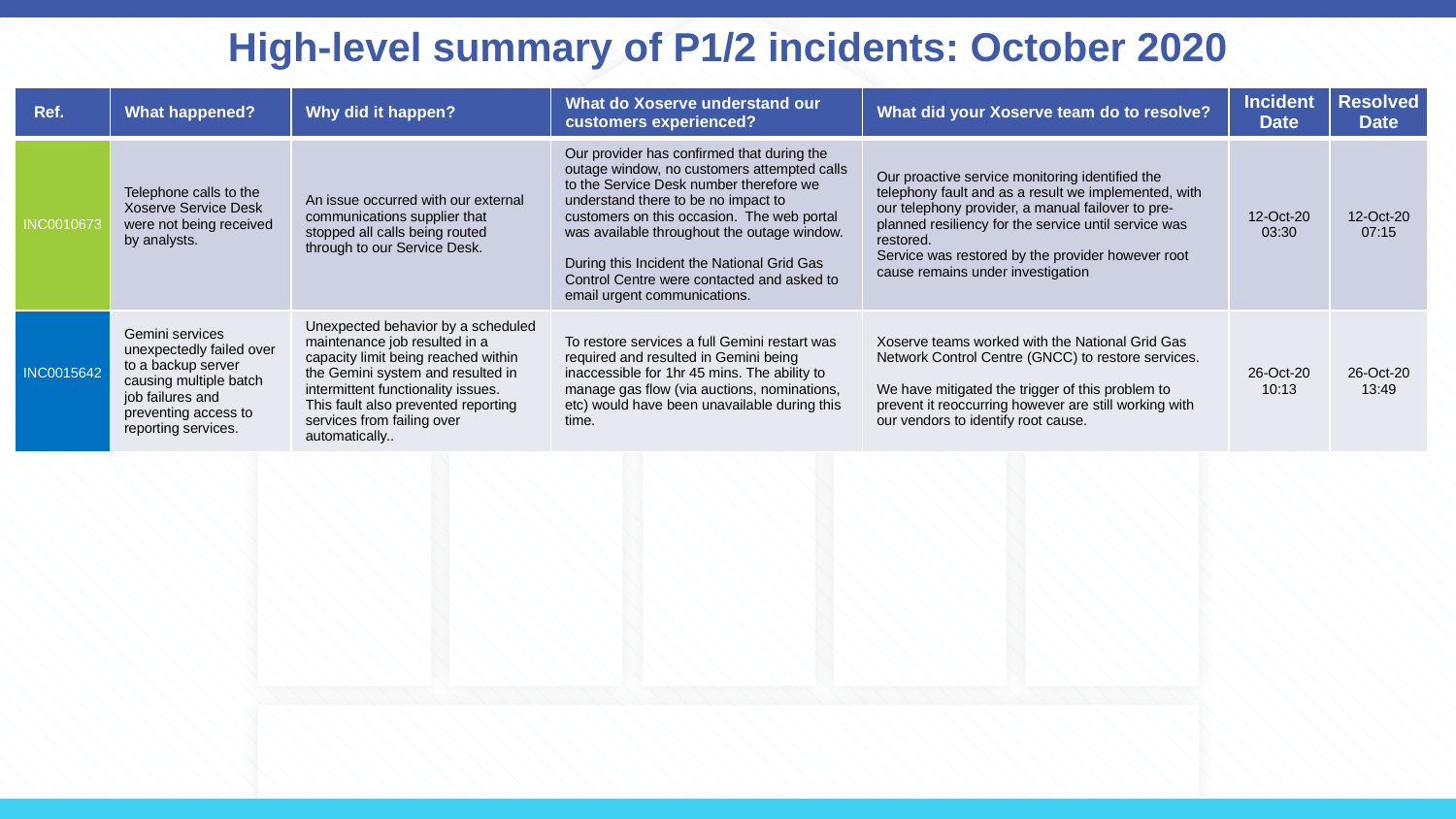

# High-level summary of P1/2 incidents: October 2020
| Ref. | What happened? | Why did it happen? | What do Xoserve understand our customers experienced? | What did your Xoserve team do to resolve? | Incident Date | Resolved Date |
| --- | --- | --- | --- | --- | --- | --- |
| INC0010673 | Telephone calls to the Xoserve Service Desk were not being received by analysts. | An issue occurred with our external communications supplier that stopped all calls being routed through to our Service Desk. | Our provider has confirmed that during the outage window, no customers attempted calls to the Service Desk number therefore we understand there to be no impact to customers on this occasion. The web portal was available throughout the outage window. During this Incident the National Grid Gas Control Centre were contacted and asked to email urgent communications. | Our proactive service monitoring identified the telephony fault and as a result we implemented, with our telephony provider, a manual failover to pre-planned resiliency for the service until service was restored. Service was restored by the provider however root cause remains under investigation | 12-Oct-20 03:30 | 12-Oct-20 07:15 |
| INC0015642 | Gemini services unexpectedly failed over to a backup server causing multiple batch job failures and preventing access to reporting services. | Unexpected behavior by a scheduled maintenance job resulted in a capacity limit being reached within the Gemini system and resulted in intermittent functionality issues. This fault also prevented reporting services from failing over automatically.. | To restore services a full Gemini restart was required and resulted in Gemini being inaccessible for 1hr 45 mins. The ability to manage gas flow (via auctions, nominations, etc) would have been unavailable during this time. | Xoserve teams worked with the National Grid Gas Network Control Centre (GNCC) to restore services. We have mitigated the trigger of this problem to prevent it reoccurring however are still working with our vendors to identify root cause. | 26-Oct-20 10:13 | 26-Oct-20 13:49 |